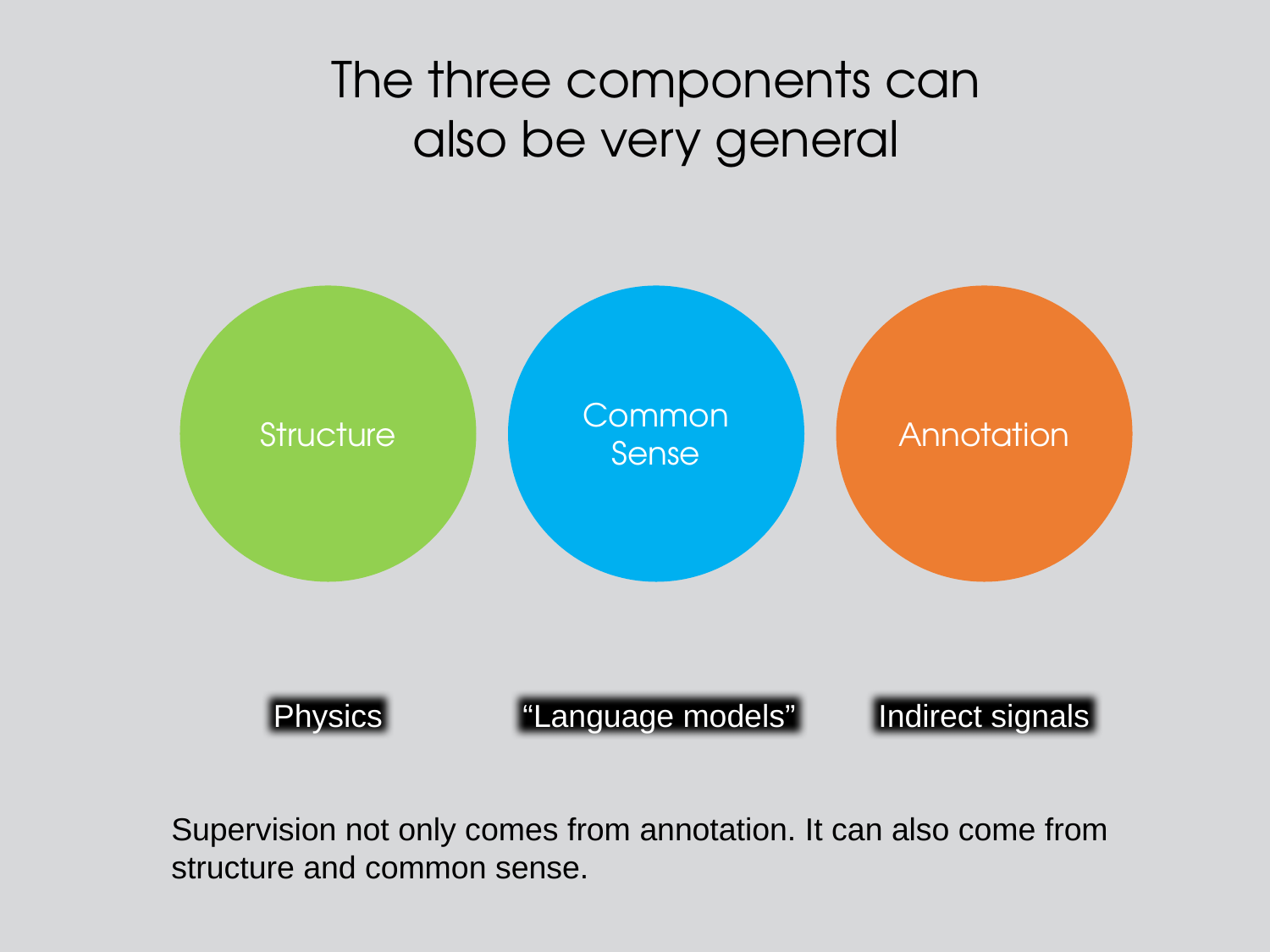

The three components can also be very general
Structure
Common Sense
Annotation
Physics
“Language models”
Indirect signals
Supervision not only comes from annotation. It can also come from structure and common sense.